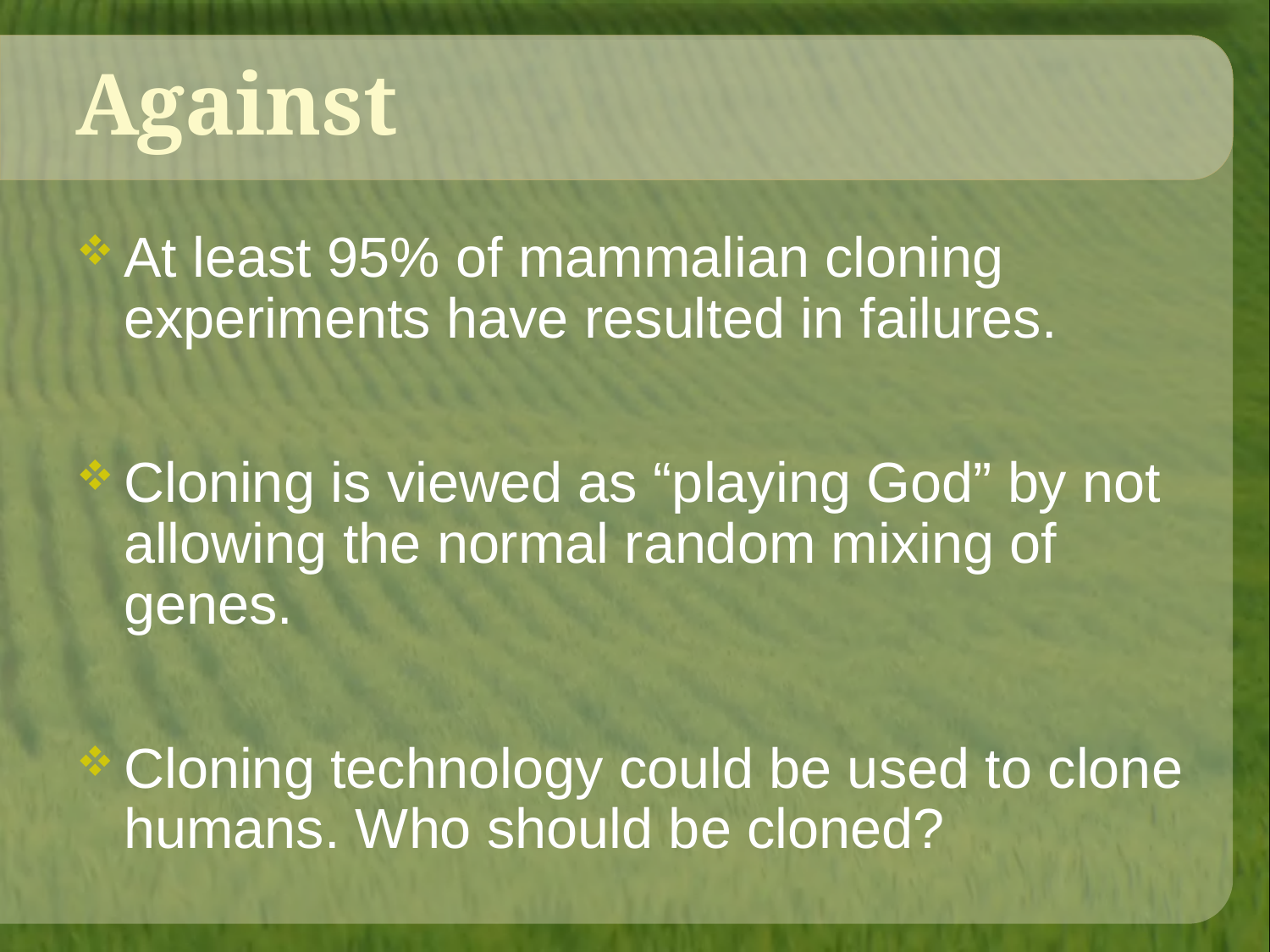

# Against
At least 95% of mammalian cloning experiments have resulted in failures.

Cloning is viewed as “playing God” by not allowing the normal random mixing of genes.

Cloning technology could be used to clone humans. Who should be cloned?